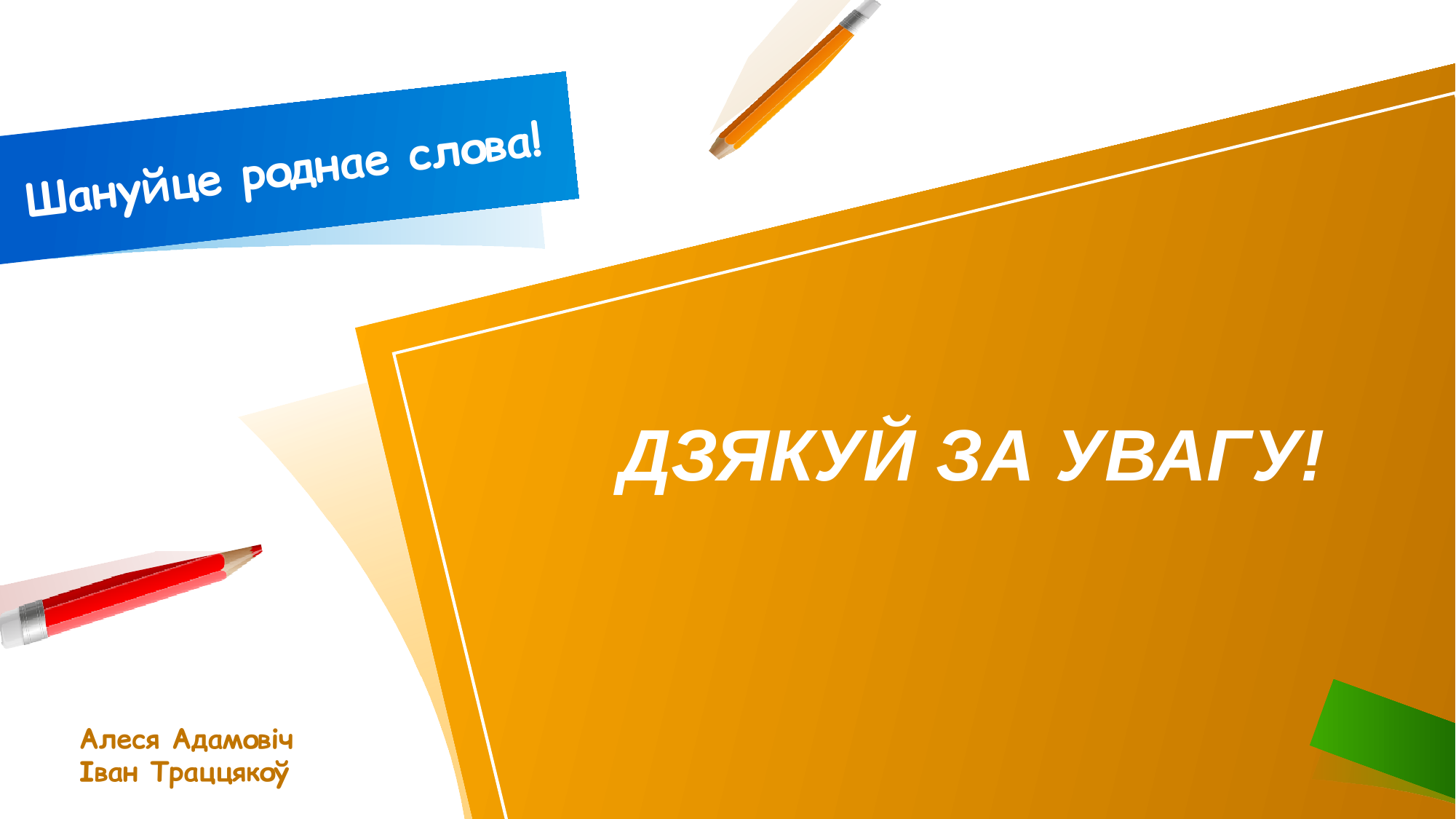

# Шануйце роднае слова!
ДЗЯКУЙ ЗА УВАГУ!
Алеся Адамовіч
Іван Траццякоў